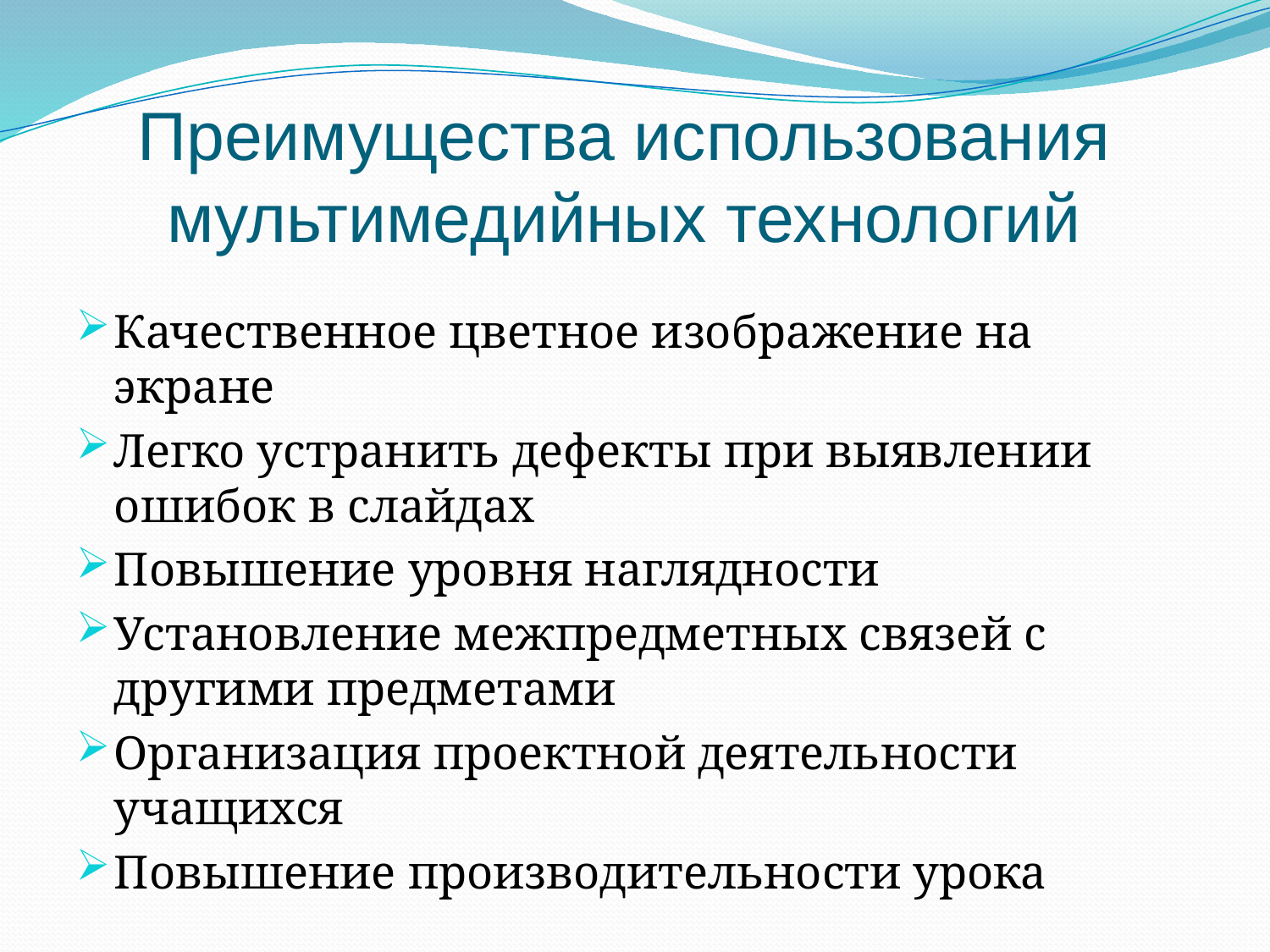

# Преимущества использования мультимедийных технологий
Качественное цветное изображение на экране
Легко устранить дефекты при выявлении ошибок в слайдах
Повышение уровня наглядности
Установление межпредметных связей с другими предметами
Организация проектной деятельности учащихся
Повышение производительности урока